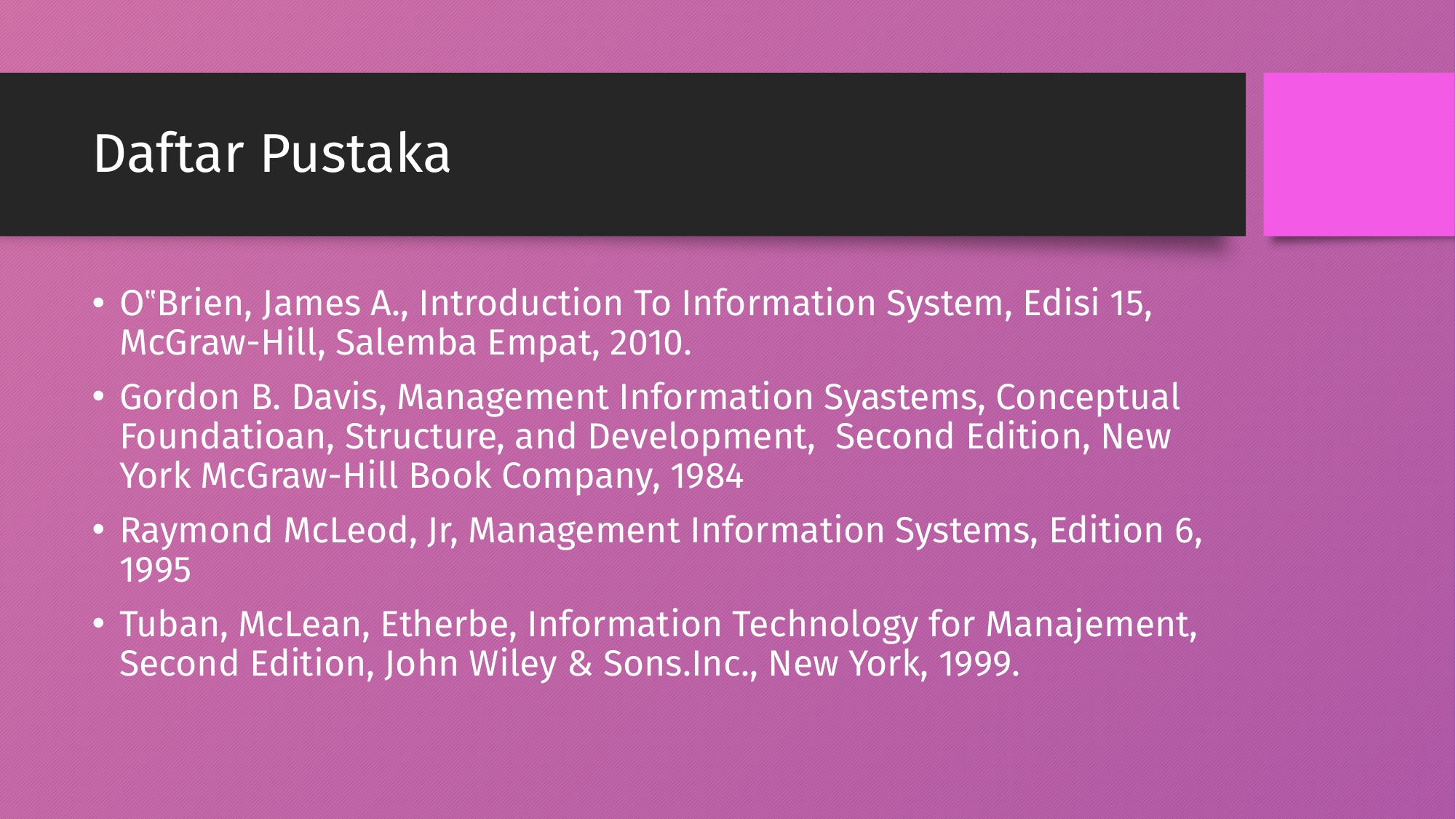

# Daftar Pustaka
O‟Brien, James A., Introduction To Information System, Edisi 15, McGraw-Hill, Salemba Empat, 2010.
Gordon B. Davis, Management Information Syastems, Conceptual Foundatioan, Structure, and Development,  Second Edition, New York McGraw-Hill Book Company, 1984
Raymond McLeod, Jr, Management Information Systems, Edition 6, 1995
Tuban, McLean, Etherbe, Information Technology for Manajement, Second Edition, John Wiley & Sons.Inc., New York, 1999.